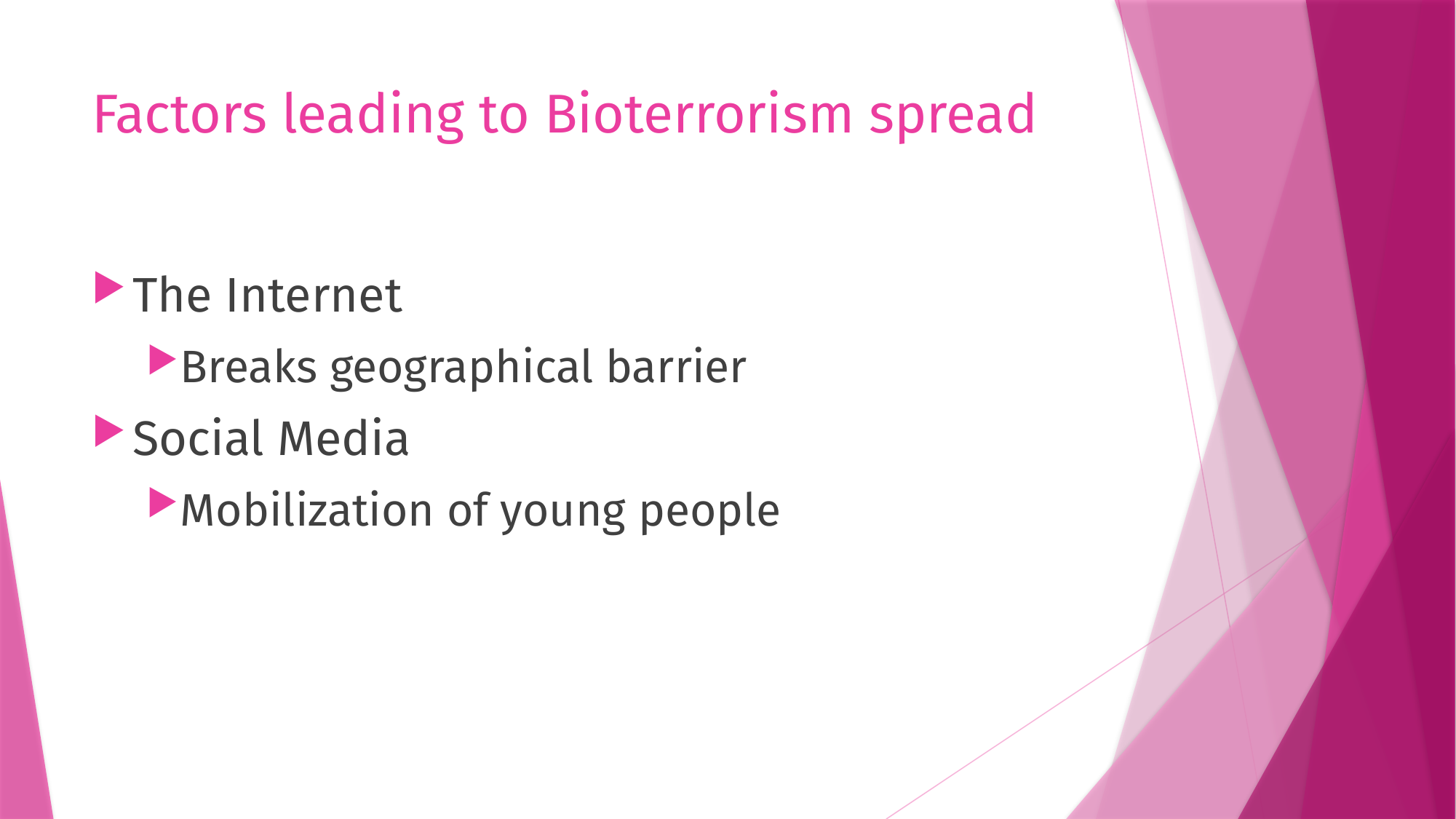

# Factors leading to Bioterrorism spread
The Internet
Breaks geographical barrier
Social Media
Mobilization of young people